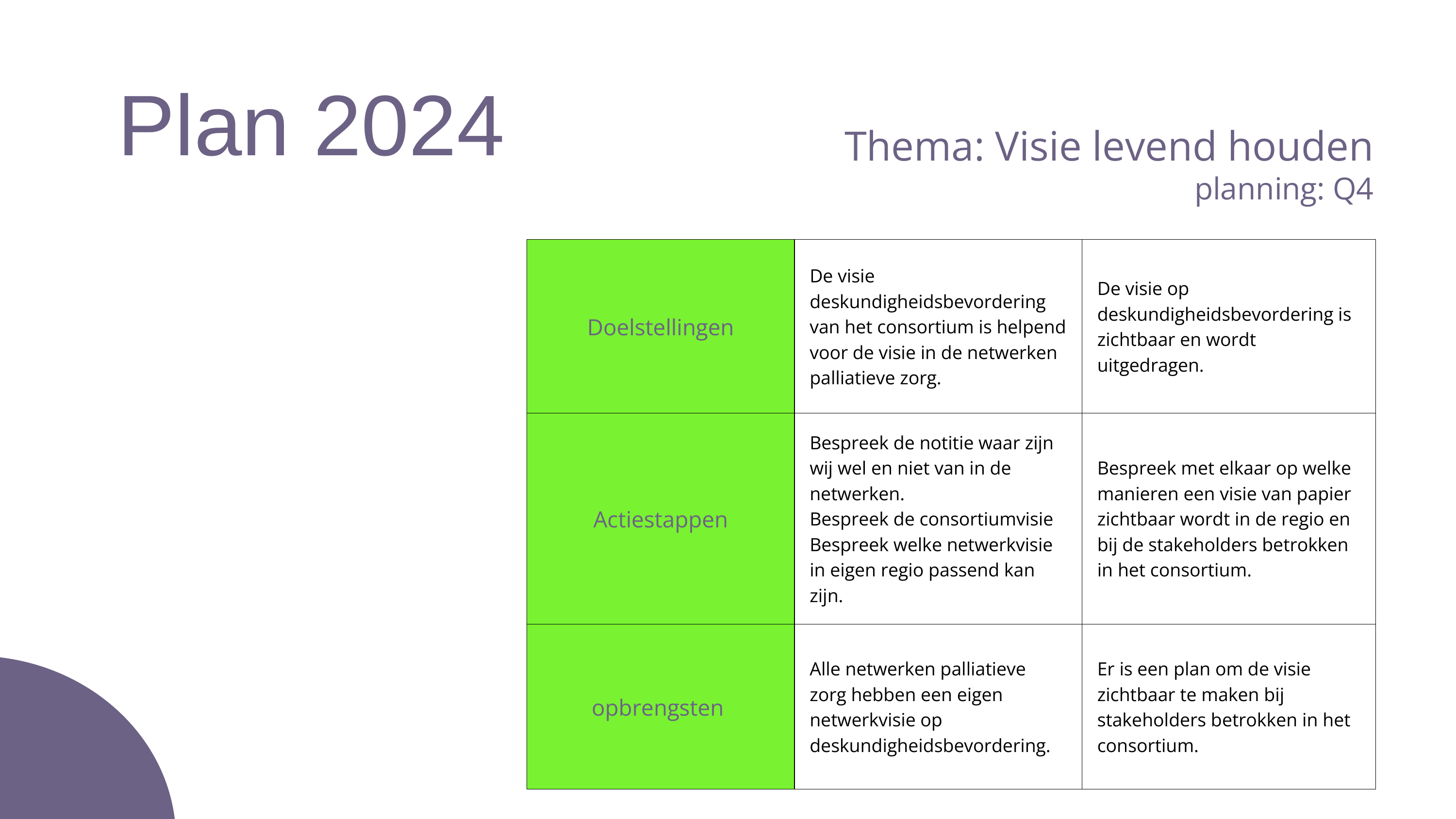

Plan 2024
Thema: Visie levend houden
planning: Q4
| Doelstellingen | De visie deskundigheidsbevordering van het consortium is helpend voor de visie in de netwerken palliatieve zorg. | De visie op deskundigheidsbevordering is zichtbaar en wordt uitgedragen. |
| --- | --- | --- |
| Actiestappen | Bespreek de notitie waar zijn wij wel en niet van in de netwerken. Bespreek de consortiumvisie Bespreek welke netwerkvisie in eigen regio passend kan zijn. | Bespreek met elkaar op welke manieren een visie van papier zichtbaar wordt in de regio en bij de stakeholders betrokken in het consortium. |
| opbrengsten | Alle netwerken palliatieve zorg hebben een eigen netwerkvisie op deskundigheidsbevordering. | Er is een plan om de visie zichtbaar te maken bij stakeholders betrokken in het consortium. |